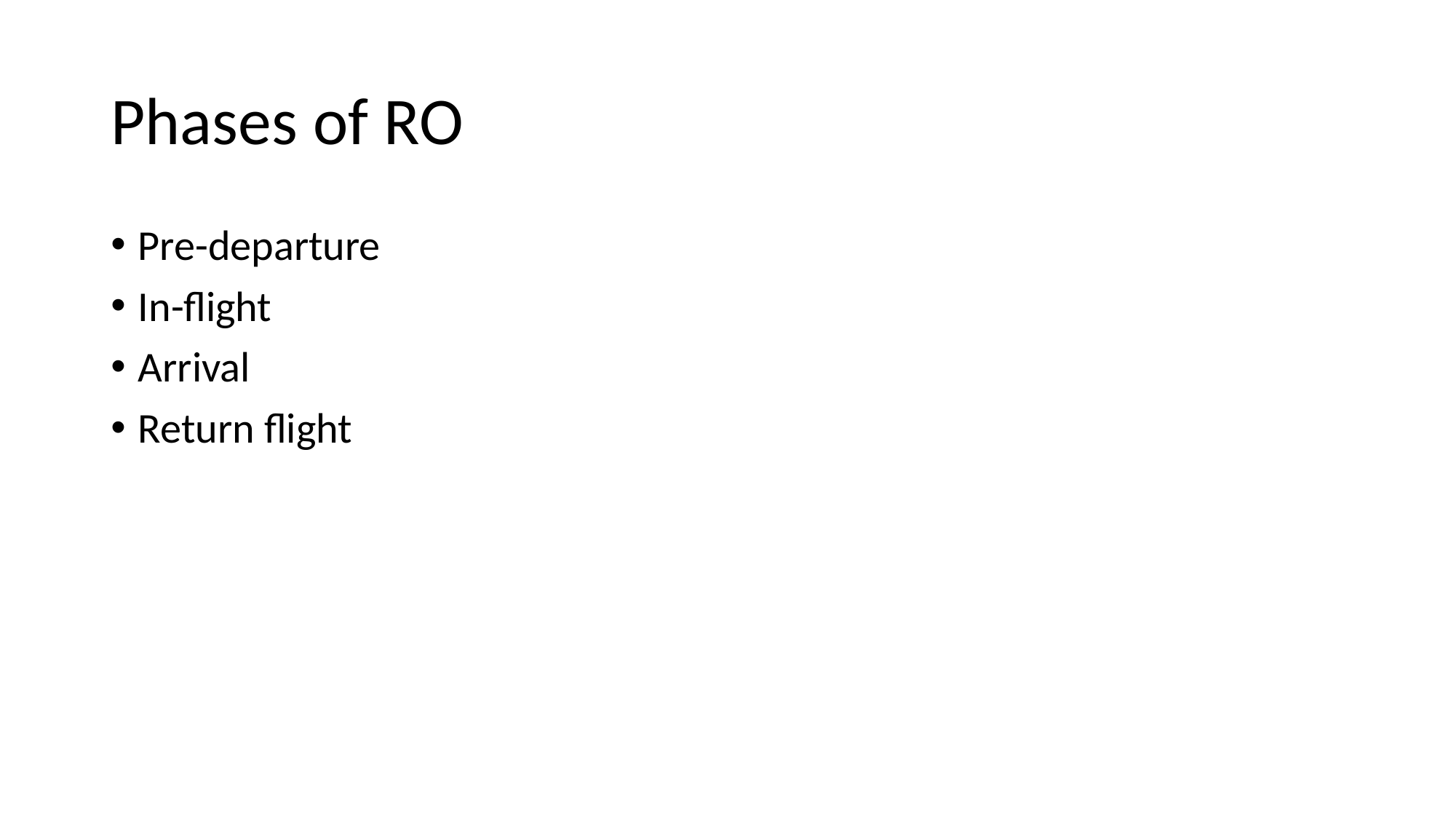

# Phases of RO
Pre-departure
In-flight
Arrival
Return flight